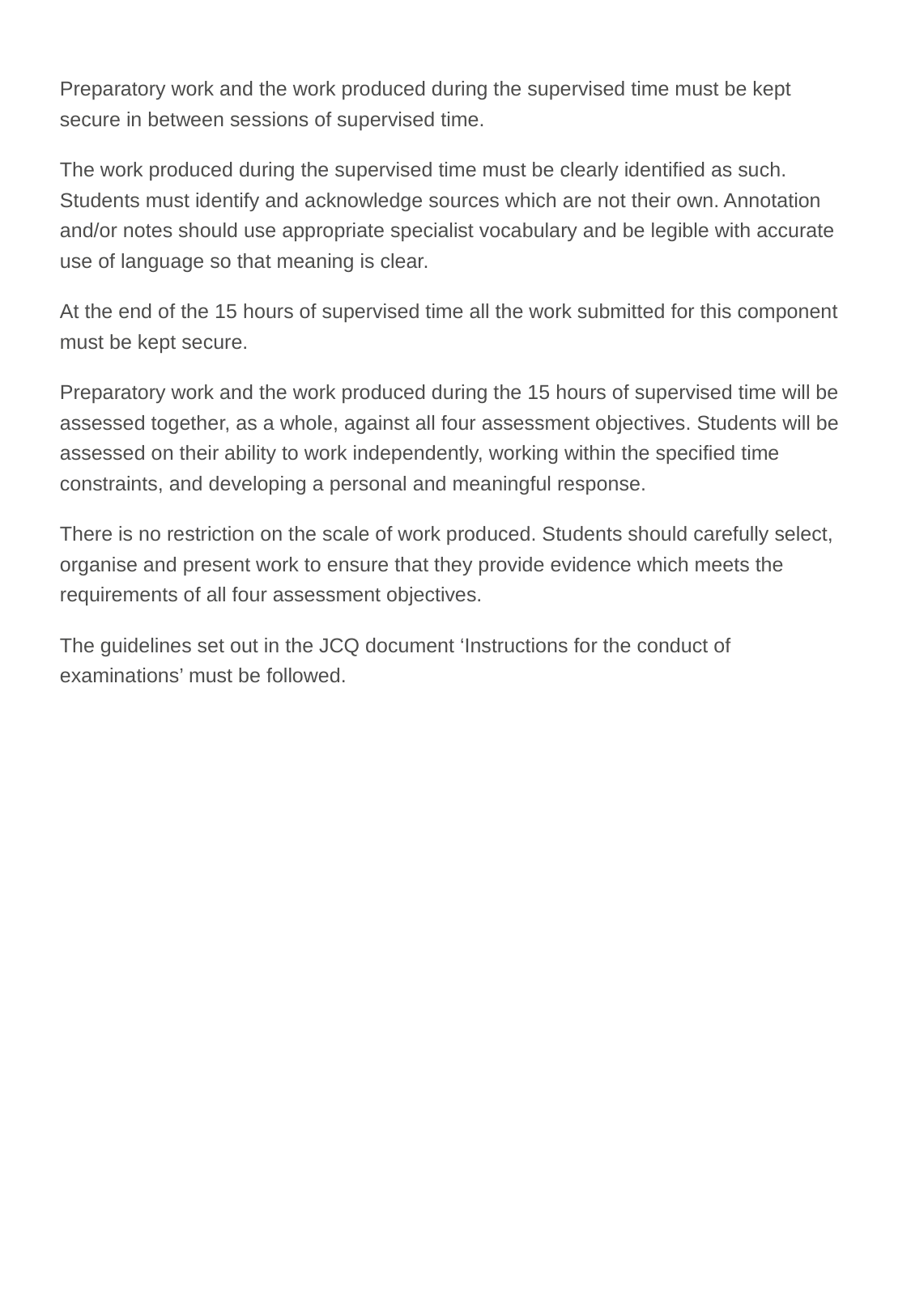

Preparatory work and the work produced during the supervised time must be kept secure in between sessions of supervised time.
The work produced during the supervised time must be clearly identified as such. Students must identify and acknowledge sources which are not their own. Annotation and/or notes should use appropriate specialist vocabulary and be legible with accurate use of language so that meaning is clear.
At the end of the 15 hours of supervised time all the work submitted for this component must be kept secure.
Preparatory work and the work produced during the 15 hours of supervised time will be assessed together, as a whole, against all four assessment objectives. Students will be assessed on their ability to work independently, working within the specified time constraints, and developing a personal and meaningful response.
There is no restriction on the scale of work produced. Students should carefully select, organise and present work to ensure that they provide evidence which meets the requirements of all four assessment objectives.
The guidelines set out in the JCQ document ‘Instructions for the conduct of examinations’ must be followed.